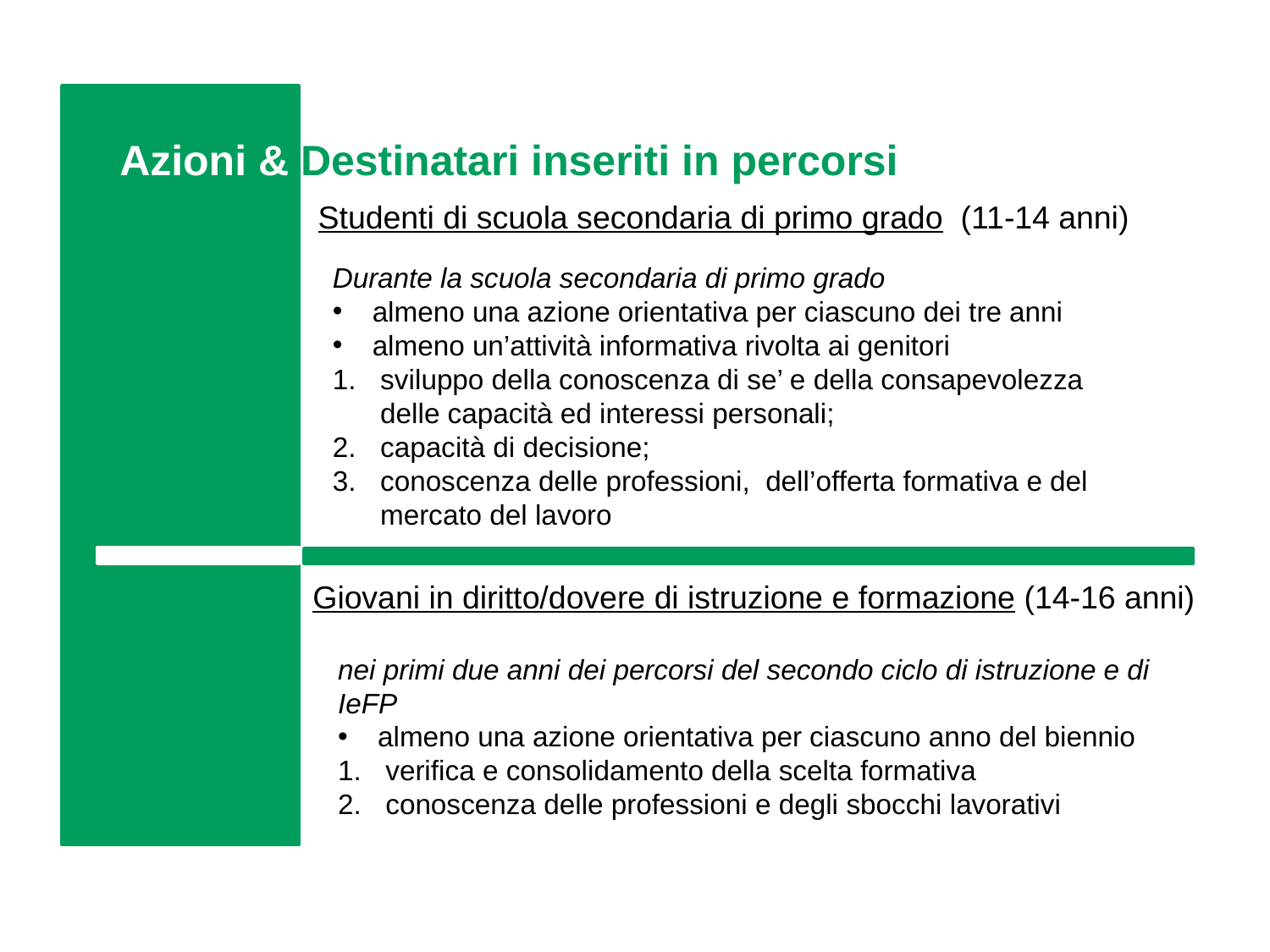

Azioni & Destinatari inseriti in percorsi
Studenti di scuola secondaria di primo grado  (11-14 anni)
Durante la scuola secondaria di primo grado
almeno una azione orientativa per ciascuno dei tre anni
almeno un’attività informativa rivolta ai genitori
sviluppo della conoscenza di se’ e della consapevolezza delle capacità ed interessi personali;
capacità di decisione;
conoscenza delle professioni,  dell’offerta formativa e del mercato del lavoro

Giovani in diritto/dovere di istruzione e formazione (14-16 anni)
nei primi due anni dei percorsi del secondo ciclo di istruzione e di IeFP
almeno una azione orientativa per ciascuno anno del biennio
verifica e consolidamento della scelta formativa
conoscenza delle professioni e degli sbocchi lavorativi